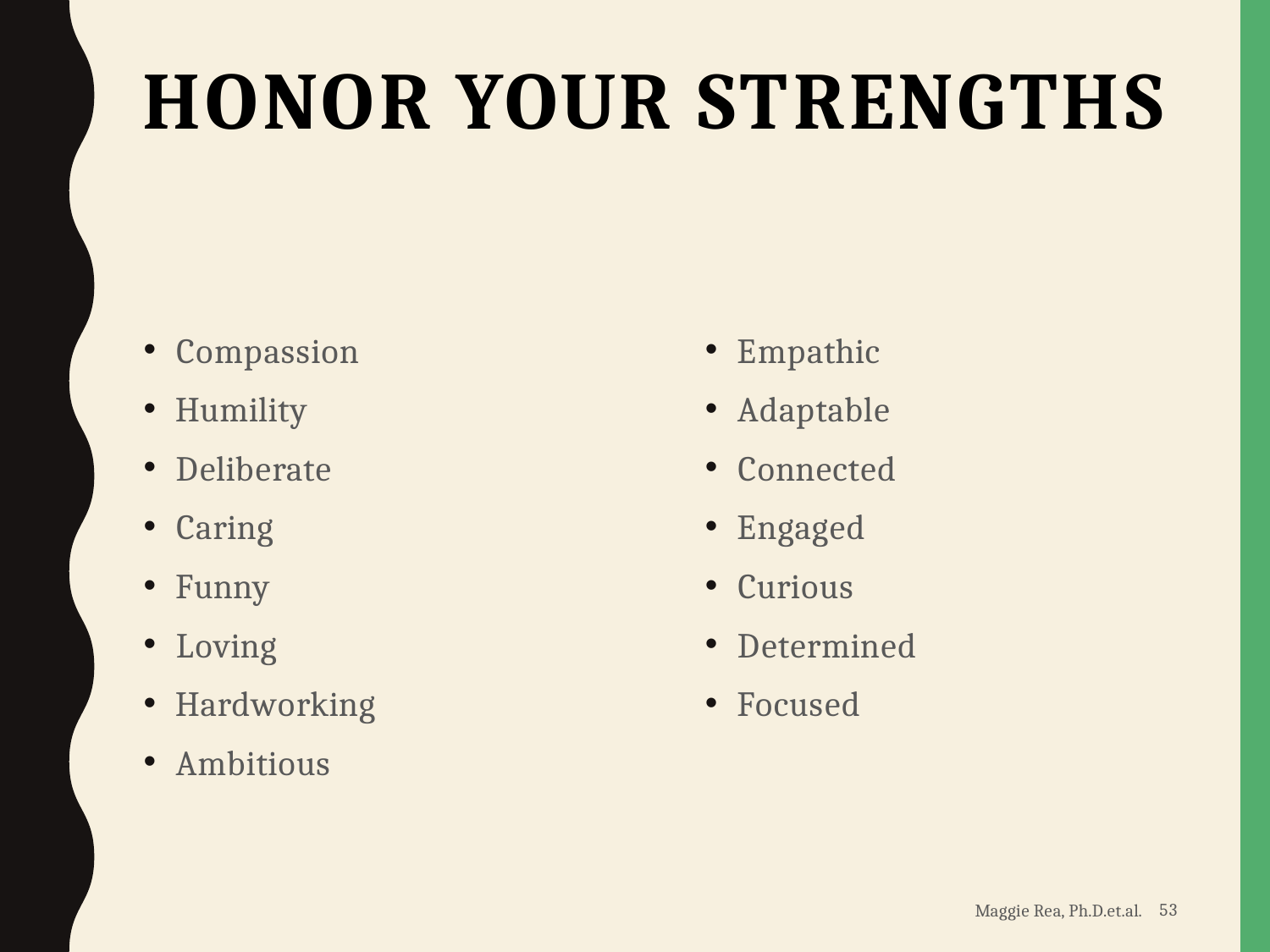

# Honor your strengths
Compassion
Humility
Deliberate
Caring
Funny
Loving
Hardworking
Ambitious
Empathic
Adaptable
Connected
Engaged
Curious
Determined
Focused
53
Maggie Rea, Ph.D.et.al.